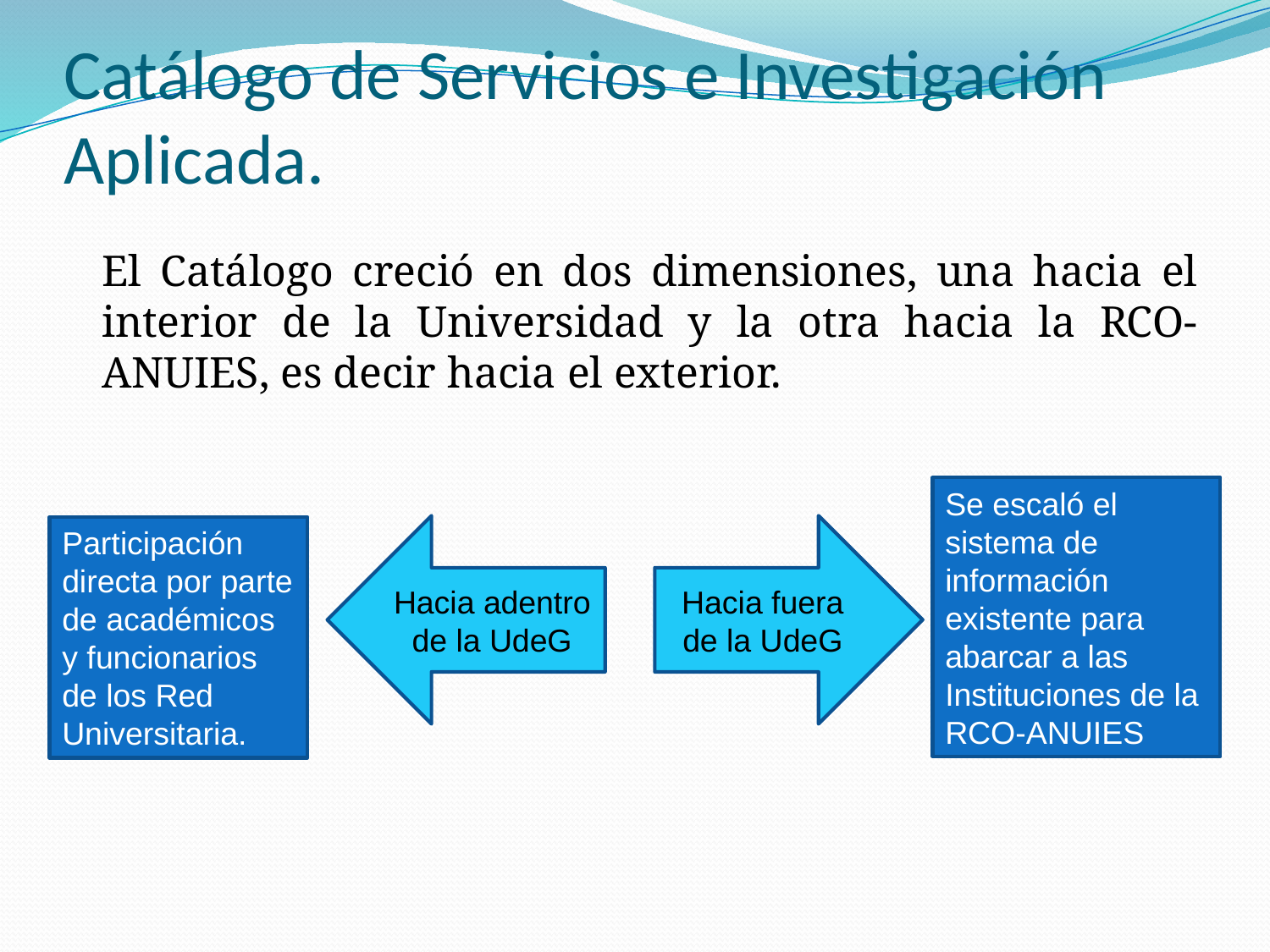

# Catálogo de Servicios e Investigación Aplicada.
El Catálogo creció en dos dimensiones, una hacia el interior de la Universidad y la otra hacia la RCO-ANUIES, es decir hacia el exterior.
Se escaló el sistema de información existente para abarcar a las Instituciones de la RCO-ANUIES
Participación directa por parte de académicos y funcionarios de los Red Universitaria.
Hacia adentro de la UdeG
Hacia fuera de la UdeG